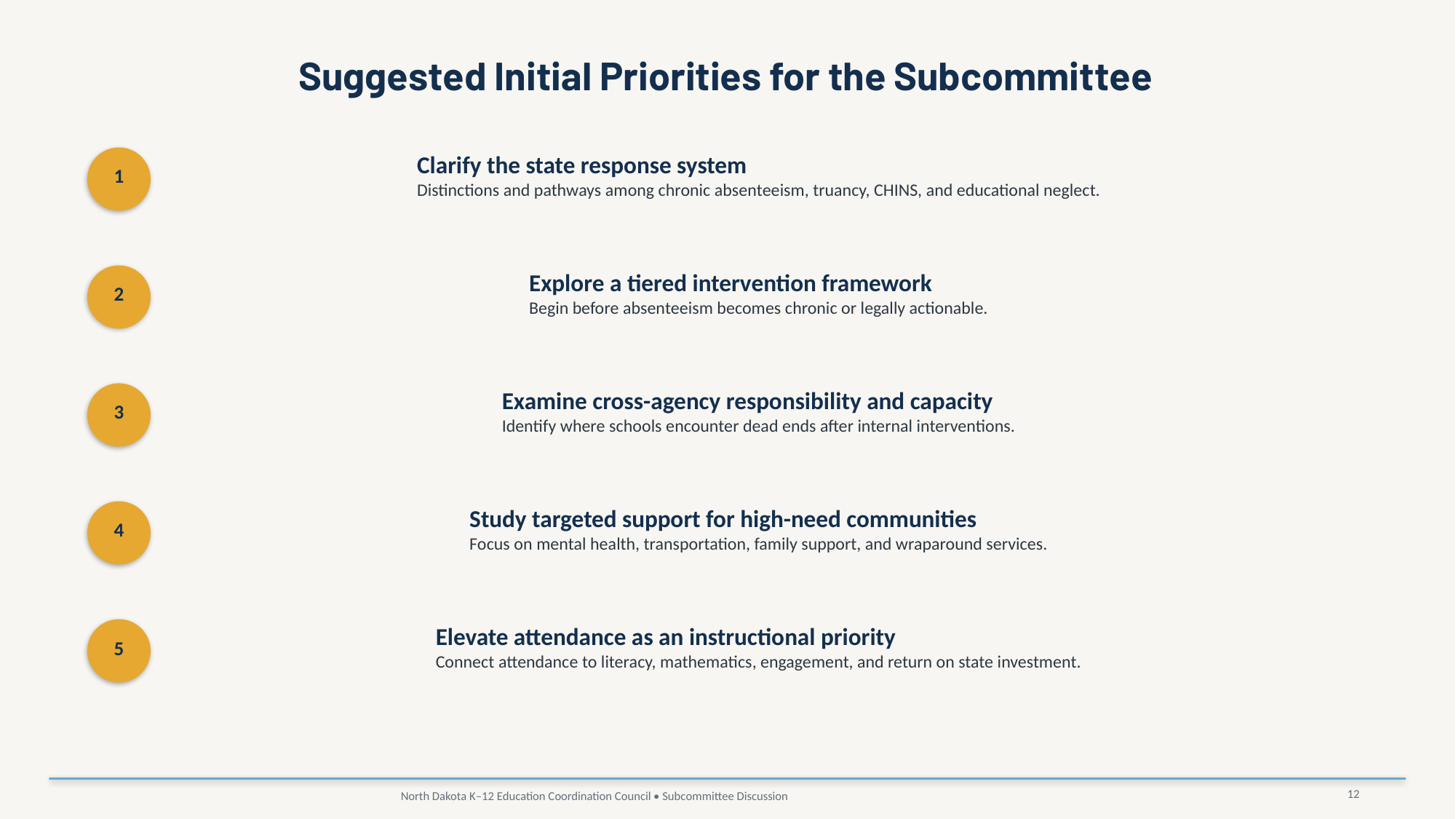

Suggested Initial Priorities for the Subcommittee
Clarify the state response system
Distinctions and pathways among chronic absenteeism, truancy, CHINS, and educational neglect.

1
Explore a tiered intervention framework
Begin before absenteeism becomes chronic or legally actionable.

2
Examine cross-agency responsibility and capacity
Identify where schools encounter dead ends after internal interventions.

3
Study targeted support for high-need communities
Focus on mental health, transportation, family support, and wraparound services.

4
Elevate attendance as an instructional priority
Connect attendance to literacy, mathematics, engagement, and return on state investment.

5

12
North Dakota K–12 Education Coordination Council • Subcommittee Discussion